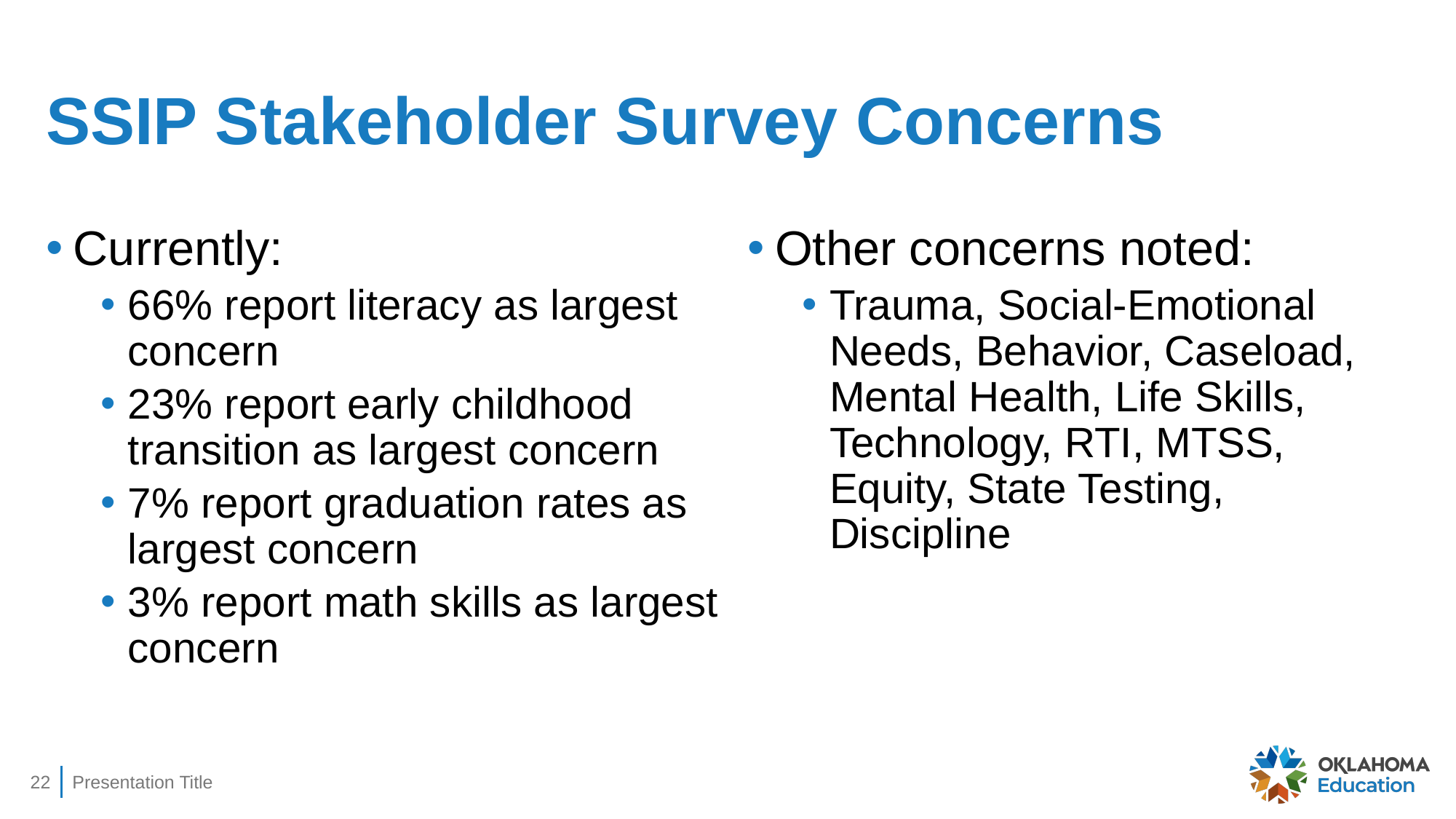

# SSIP Stakeholder Survey Concerns
Currently:
66% report literacy as largest concern
23% report early childhood transition as largest concern
7% report graduation rates as largest concern
3% report math skills as largest concern
Other concerns noted:
Trauma, Social-Emotional Needs, Behavior, Caseload, Mental Health, Life Skills, Technology, RTI, MTSS, Equity, State Testing, Discipline

22
Presentation Title